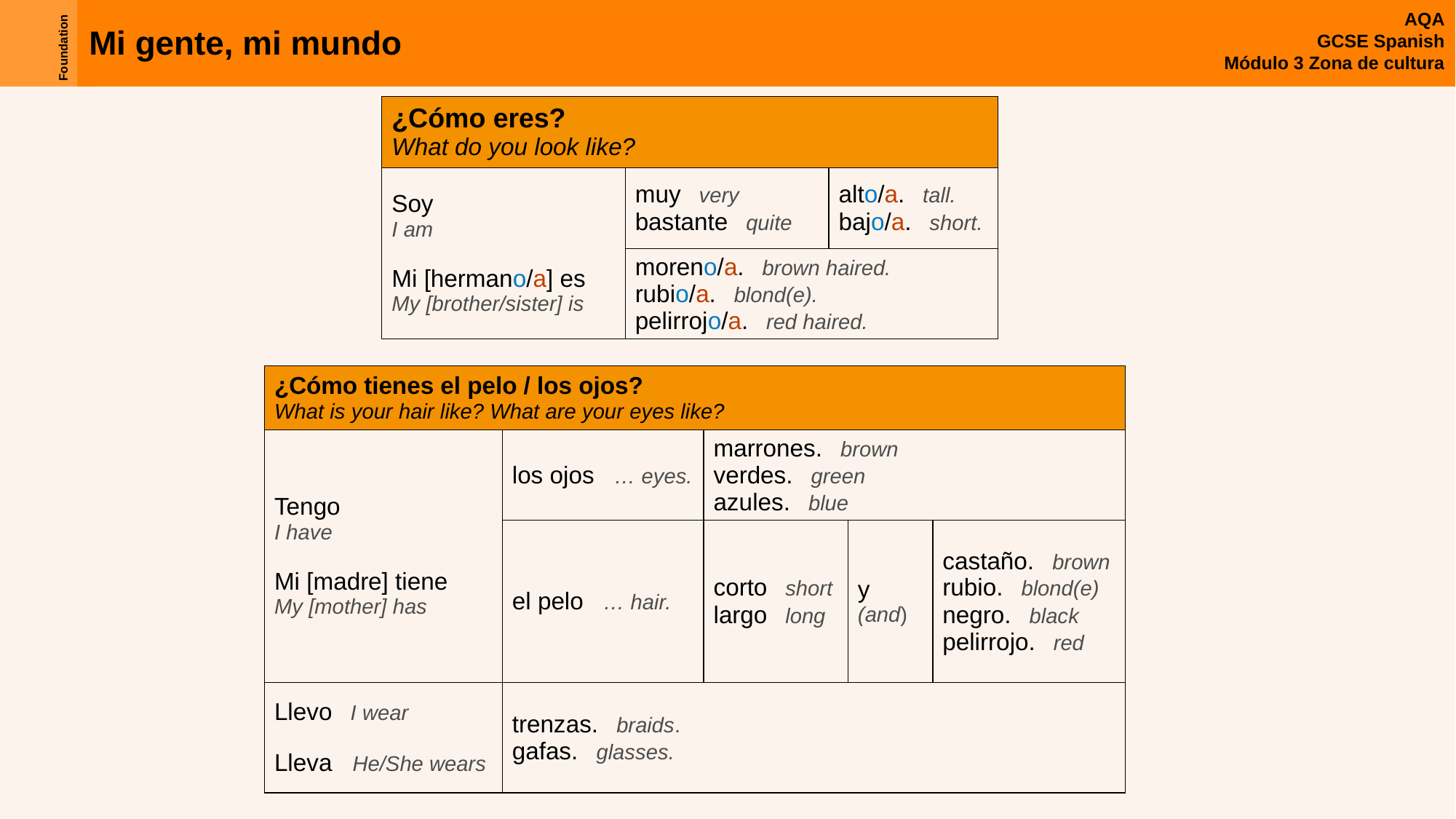

| ¿Cómo eres? What do you look like? |  |  |
| --- | --- | --- |
| Soy I am Mi [hermano/a] es My [brother/sister] is | muy very bastante quite | alto/a. tall. bajo/a. short. |
|  | moreno/a. brown haired. rubio/a. blond(e). pelirrojo/a. red haired. |  |
| ¿Cómo tienes el pelo / los ojos? What is your hair like? What are your eyes like? |  |  |  |  |
| --- | --- | --- | --- | --- |
| Tengo I have Mi [madre] tiene My [mother] has | los ojos … eyes. | marrones. brown verdes. green azules. blue |  |  |
|  | el pelo … hair. | corto short largo long | y (and) | castaño. brown rubio. blond(e) negro. black pelirrojo. red |
| Llevo I wear Lleva He/She wears | trenzas. braids. gafas. glasses. |  |  |  |